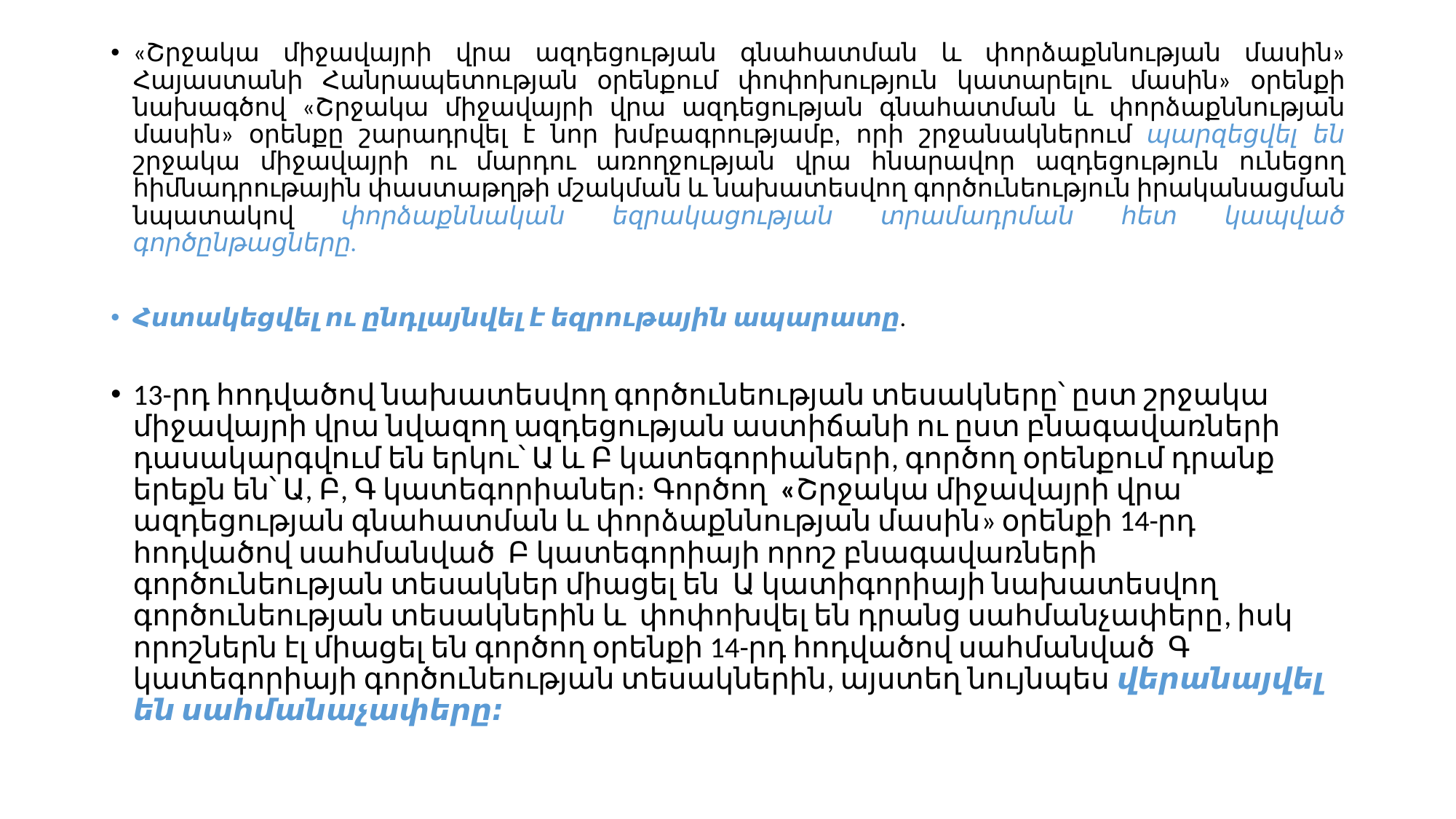

«Շրջակա միջավայրի վրա ազդեցության գնահատման և փորձաքննության մասին» Հայաստանի Հանրապետության օրենքում փոփոխություն կատարելու մասին» օրենքի նախագծով «Շրջակա միջավայրի վրա ազդեցության գնահատման և փորձաքննության մասին» օրենքը շարադրվել է նոր խմբագրությամբ, որի շրջանակներում պարզեցվել են շրջակա միջավայրի ու մարդու առողջության վրա հնարավոր ազդեցություն ունեցող հիմնադրութային փաստաթղթի մշակման և նախատեսվող գործունեություն իրականացման նպատակով փորձաքննական եզրակացության տրամադրման հետ կապված գործընթացները.

Հստակեցվել ու ընդլայնվել է եզրութային ապարատը.

13-րդ հոդվածով նախատեսվող գործունեության տեսակները՝ ըստ շրջակա միջավայրի վրա նվազող ազդեցության աստիճանի ու ըստ բնագավառների դասակարգվում են երկու՝ Ա և Բ կատեգորիաների, գործող օրենքում դրանք երեքն են՝ Ա, Բ, Գ կատեգորիաներ։ Գործող  «Շրջակա միջավայրի վրա ազդեցության գնահատման և փորձաքննության մասին» օրենքի 14-րդ հոդվածով սահմանված  Բ կատեգորիայի որոշ բնագավառների գործունեության տեսակներ միացել են  Ա կատիգորիայի նախատեսվող գործունեության տեսակներին և  փոփոխվել են դրանց սահմանչափերը, իսկ որոշներն էլ միացել են գործող օրենքի 14-րդ հոդվածով սահմանված  Գ կատեգորիայի գործունեության տեսակներին, այստեղ նույնպես վերանայվել են սահմանաչափերը։